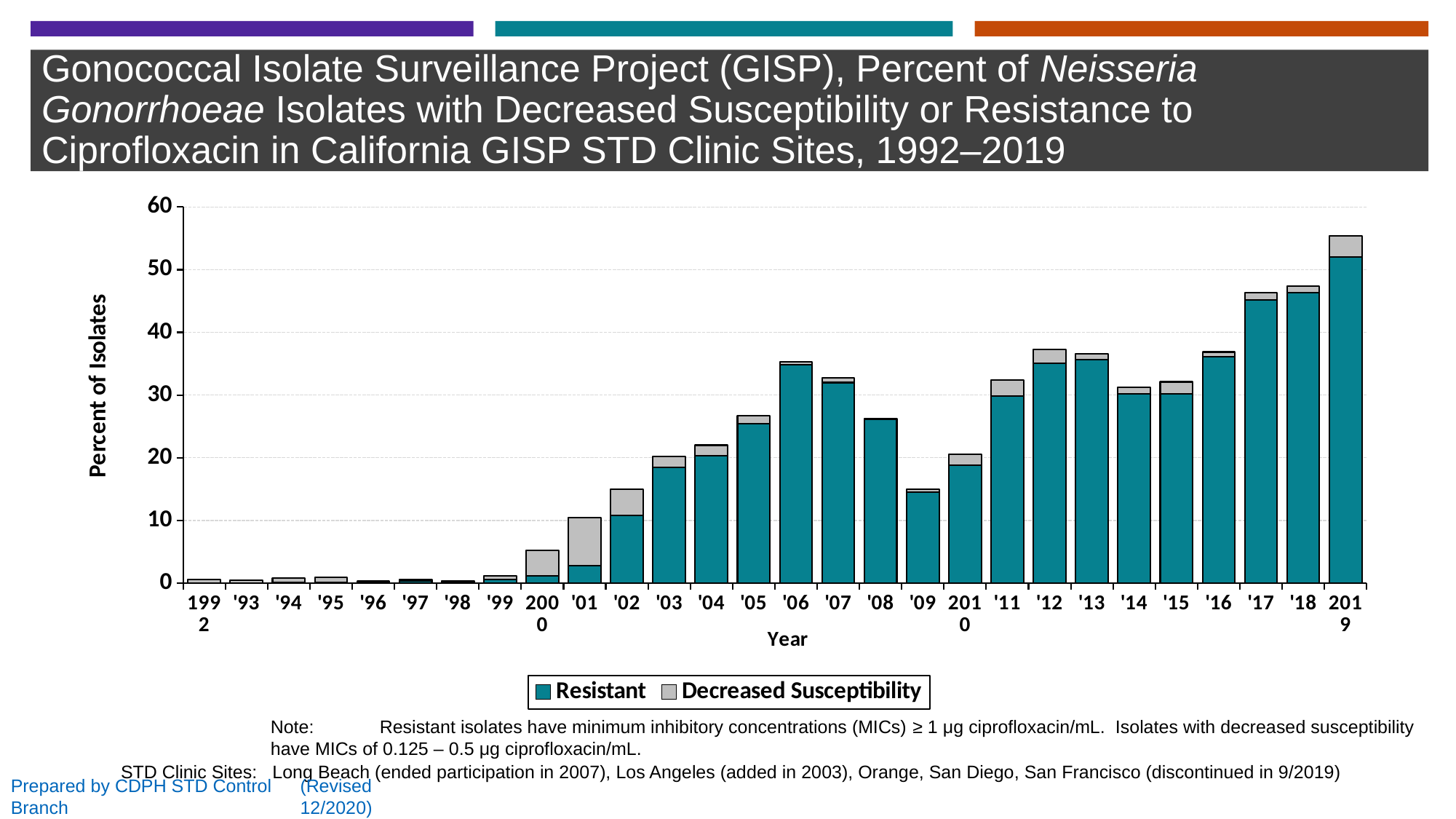

# Gonococcal Isolate Surveillance Project (GISP), Percent of Neisseria Gonorrhoeae Isolates with Decreased Susceptibility or Resistance to Ciprofloxacin in California GISP STD Clinic Sites, 1992–2019

### Chart

| Category | Resistant | Decreased Susceptibility |
|---|---|---|
| 1992 | 0.0 | 0.535331905781585 |
| '93 | 0.0 | 0.433369447453955 |
| '94 | 0.111731843575419 | 0.670391061452514 |
| '95 | 0.118906064209275 | 0.832342449464923 |
| '96 | 0.0 | 0.275103163686382 |
| '97 | 0.282087447108604 | 0.282087447108604 |
| '98 | 0.152905198776758 | 0.152905198776758 |
| '99 | 0.570613409415121 | 0.570613409415121 |
| 2000 | 1.10803324099723 | 4.15512465373961 |
| '01 | 2.76315789473684 | 7.63157894736842 |
| '02 | 10.8208955223881 | 4.1044776119403 |
| '03 | 18.4890656063618 | 1.68986083499006 |
| '04 | 20.3327171903882 | 1.66358595194085 |
| '05 | 25.3731343283582 | 1.29353233830846 |
| '06 | 34.8140495867769 | 0.516528925619835 |
| '07 | 31.9857312722949 | 0.713436385255648 |
| '08 | 26.1157024793388 | 0.165289256198347 |
| '09 | 14.5027624309392 | 0.414364640883978 |
| 2010 | 18.8044831880448 | 1.74346201743462 |
| '11 | 29.8719772403983 | 2.56045519203414 |
| '12 | 35.054347826087 | 2.17391304347826 |
| '13 | 35.64875491481 | 0.917431192660551 |
| '14 | 30.2325581395349 | 1.04651162790698 |
| '15 | 30.1470588235294 | 1.96078431372549 |
| '16 | 36.0599078341014 | 0.806451612903226 |
| '17 | 45.2133794694348 | 1.15340253748558 |
| '18 | 46.3687150837989 | 0.977653631284916 |
| 2019 | 51.9736842105263 | 3.45394736842105 |
	Note:	Resistant isolates have minimum inhibitory concentrations (MICs) ≥ 1 μg ciprofloxacin/mL.  Isolates with decreased susceptibility have MICs of 0.125 – 0.5 μg ciprofloxacin/mL.
   	STD Clinic Sites:	Long Beach (ended participation in 2007), Los Angeles (added in 2003), Orange, San Diego, San Francisco (discontinued in 9/2019)
(Revised 12/2020)